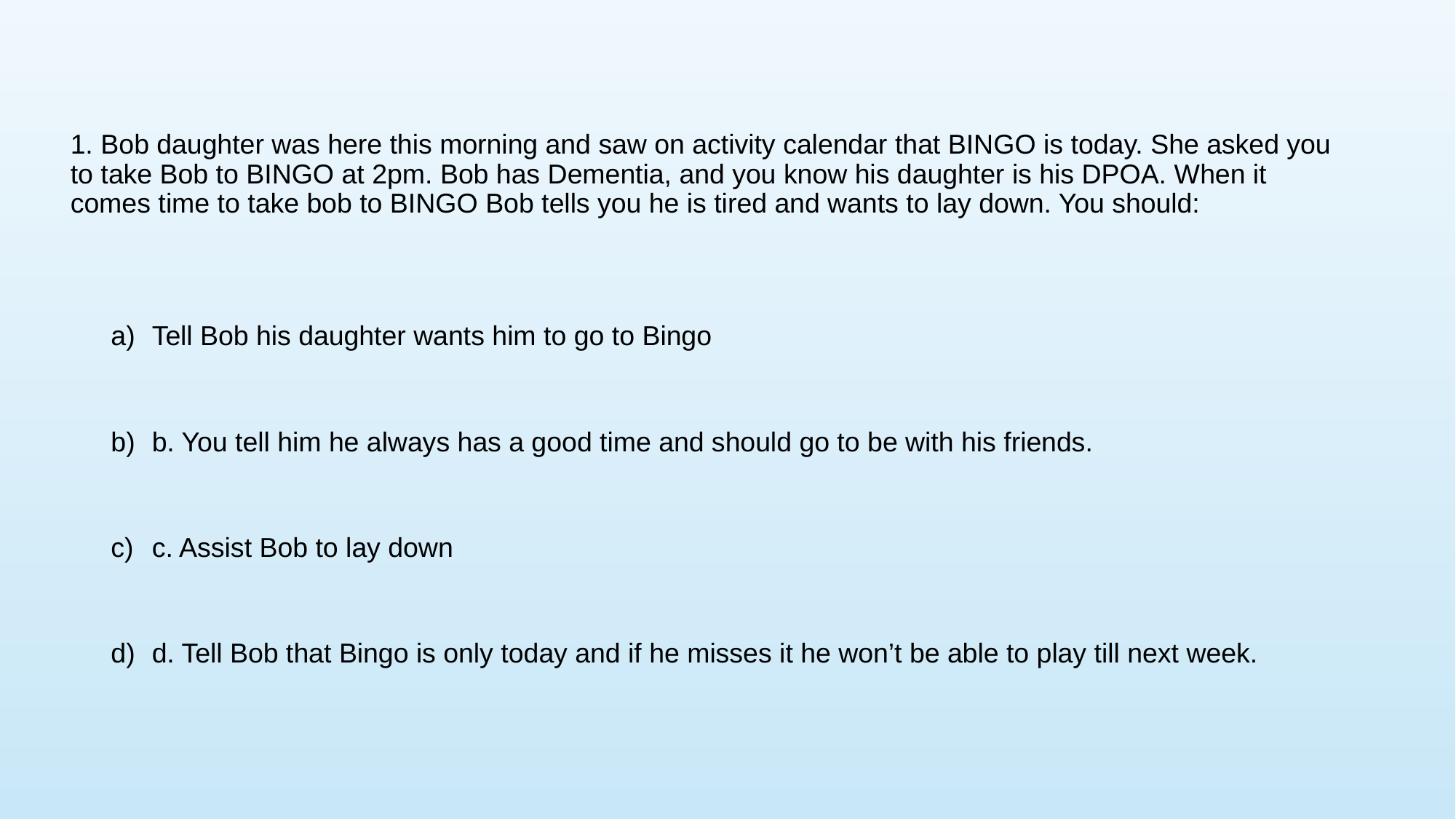

# 1. Bob daughter was here this morning and saw on activity calendar that BINGO is today. She asked you to take Bob to BINGO at 2pm. Bob has Dementia, and you know his daughter is his DPOA. When it comes time to take bob to BINGO Bob tells you he is tired and wants to lay down. You should:
Tell Bob his daughter wants him to go to Bingo

b. You tell him he always has a good time and should go to be with his friends.

c. Assist Bob to lay down

d. Tell Bob that Bingo is only today and if he misses it he won’t be able to play till next week.